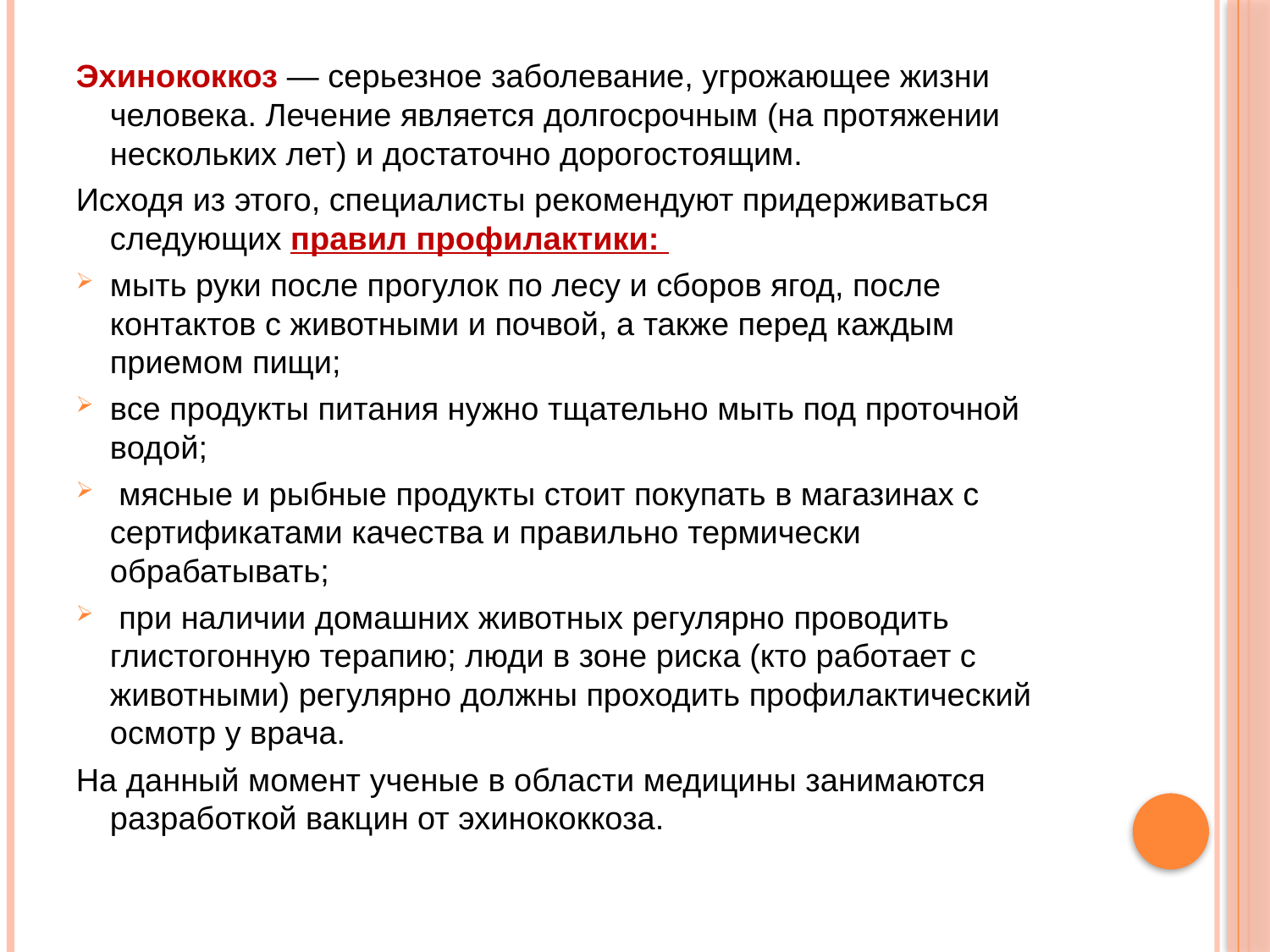

#
Эхинококкоз — серьезное заболевание, угрожающее жизни человека. Лечение является долгосрочным (на протяжении нескольких лет) и достаточно дорогостоящим.
Исходя из этого, специалисты рекомендуют придерживаться следующих правил профилактики:
мыть руки после прогулок по лесу и сборов ягод, после контактов с животными и почвой, а также перед каждым приемом пищи;
все продукты питания нужно тщательно мыть под проточной водой;
 мясные и рыбные продукты стоит покупать в магазинах с сертификатами качества и правильно термически обрабатывать;
 при наличии домашних животных регулярно проводить глистогонную терапию; люди в зоне риска (кто работает с животными) регулярно должны проходить профилактический осмотр у врача.
На данный момент ученые в области медицины занимаются разработкой вакцин от эхинококкоза.